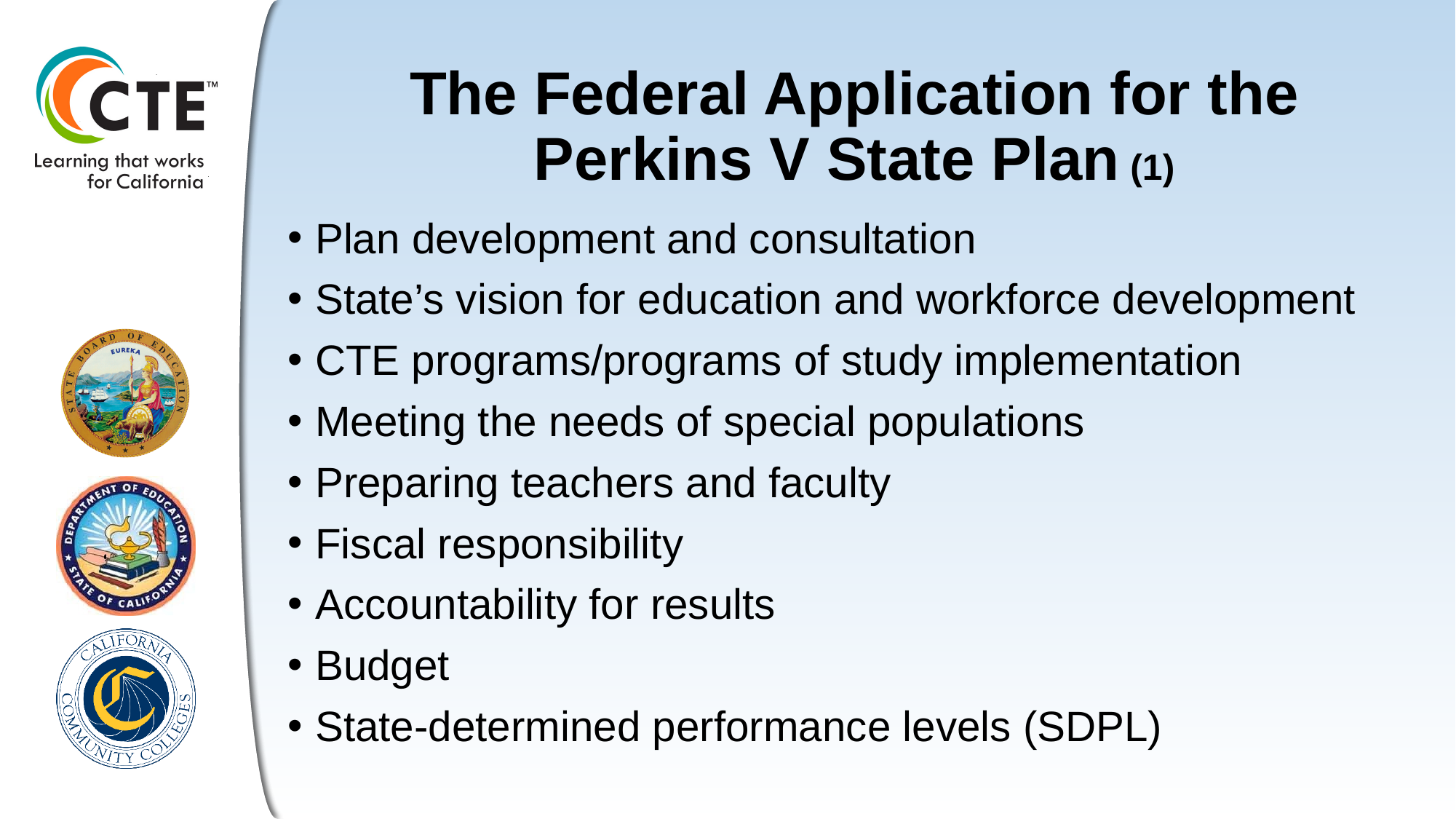

# The Federal Application for the Perkins V State Plan (1)
Plan development and consultation
State’s vision for education and workforce development
CTE programs/programs of study implementation
Meeting the needs of special populations
Preparing teachers and faculty
Fiscal responsibility
Accountability for results
Budget
State-determined performance levels (SDPL)